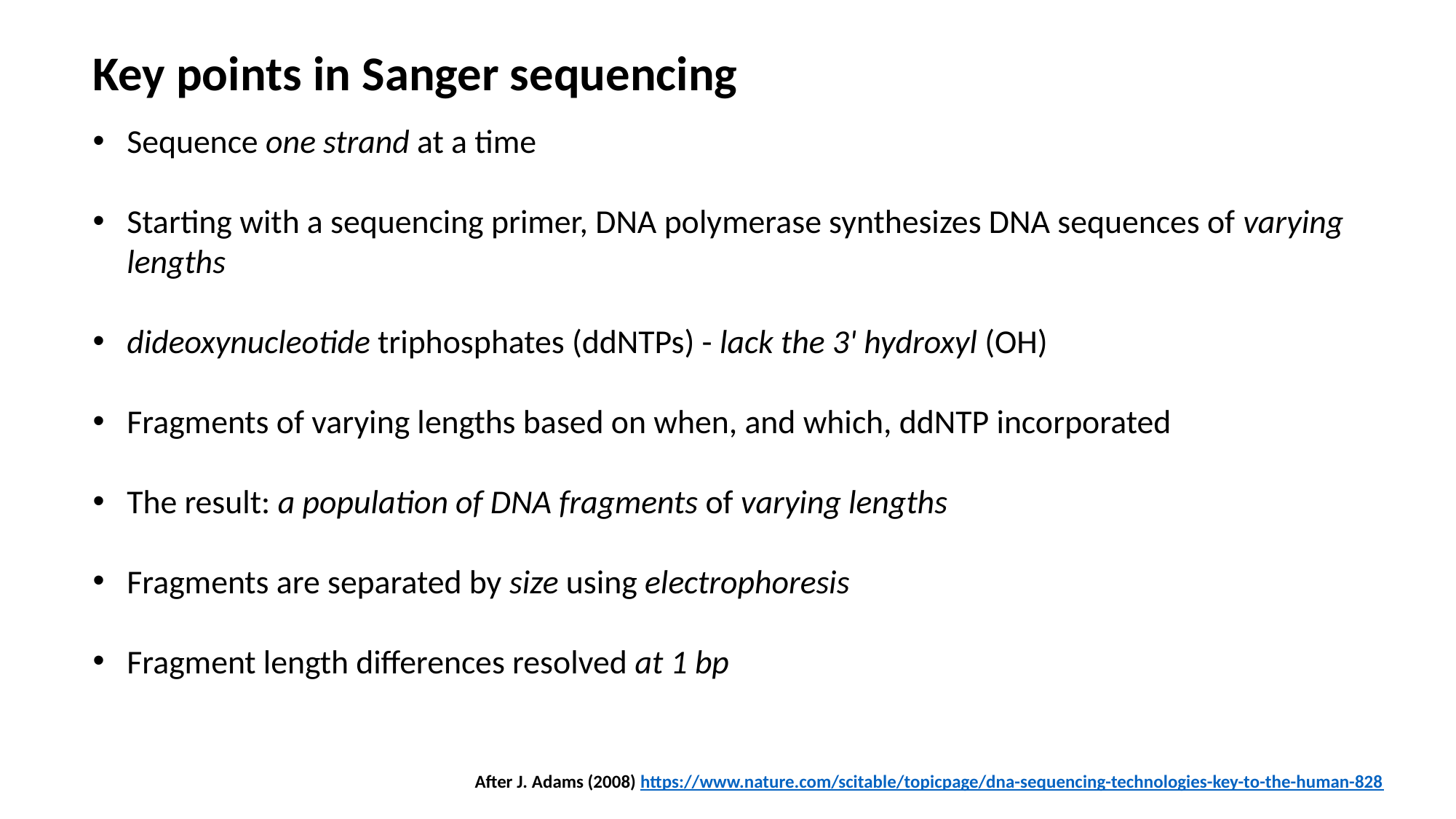

Key points in Sanger sequencing
Sequence one strand at a time
Starting with a sequencing primer, DNA polymerase synthesizes DNA sequences of varying lengths

dideoxynucleotide triphosphates (ddNTPs) - lack the 3' hydroxyl (OH)

Fragments of varying lengths based on when, and which, ddNTP incorporated

The result: a population of DNA fragments of varying lengths

Fragments are separated by size using electrophoresis
Fragment length differences resolved at 1 bp

After J. Adams (2008) https://www.nature.com/scitable/topicpage/dna-sequencing-technologies-key-to-the-human-828